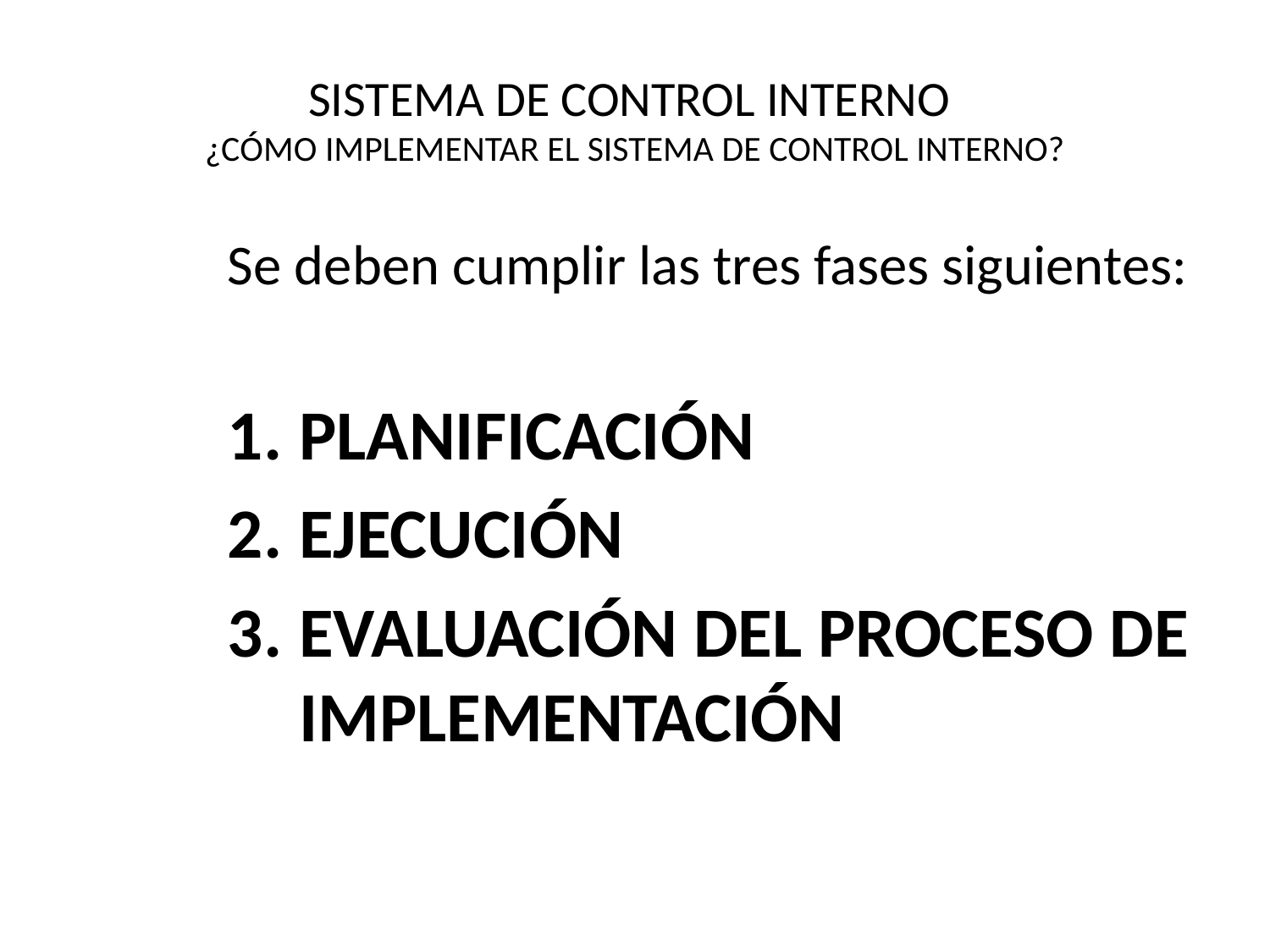

# SISTEMA DE CONTROL INTERNO ¿CÓMO IMPLEMENTAR EL SISTEMA DE CONTROL INTERNO?
Se deben cumplir las tres fases siguientes:

PLANIFICACIÓN
EJECUCIÓN
EVALUACIÓN DEL PROCESO DE  IMPLEMENTACIÓN